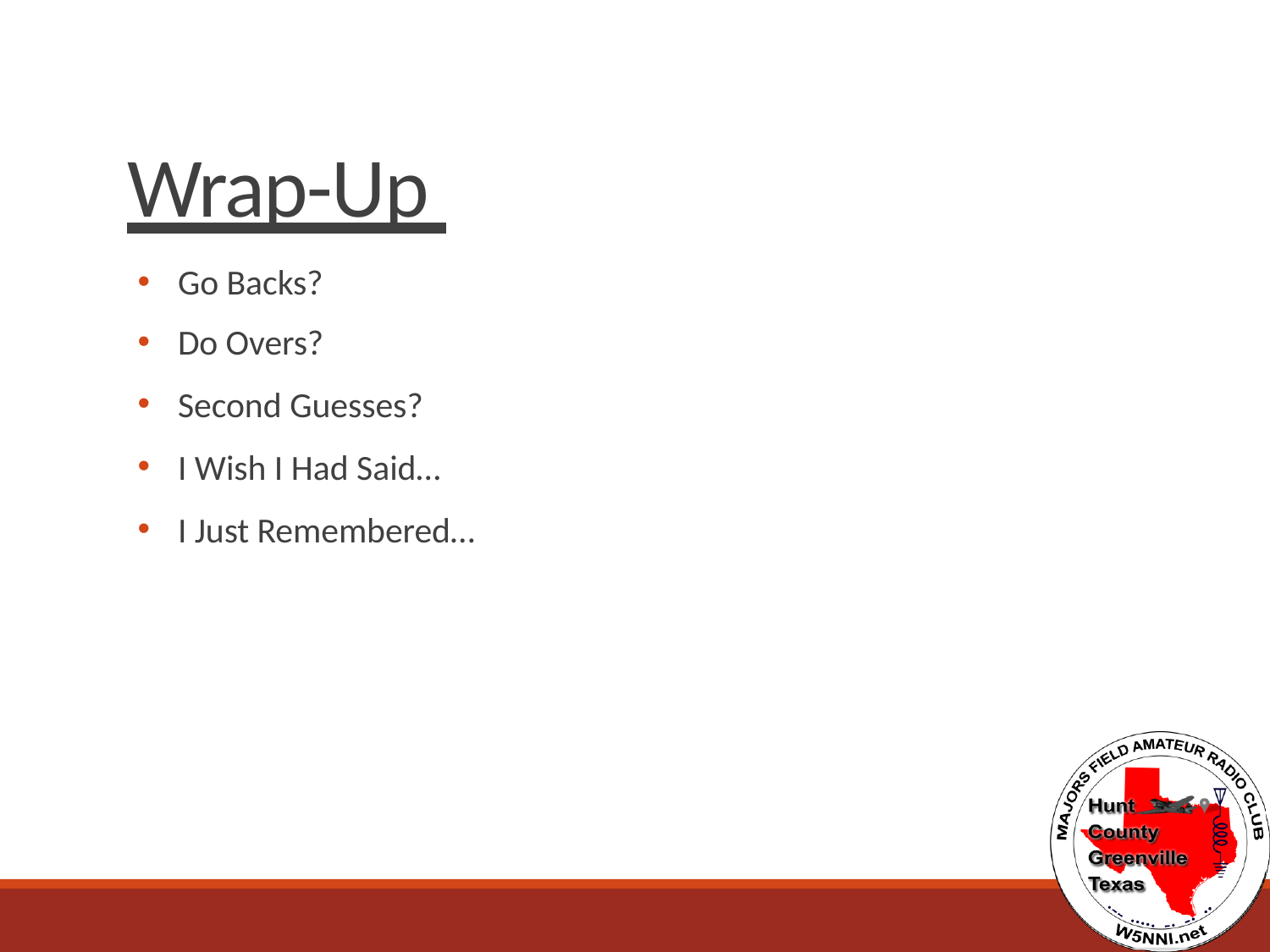

Wrap-Up

•
•
•
•
•
Go Backs?
Do Overs?
Second Guesses?
I Wish I Had Said…
I Just Remembered…